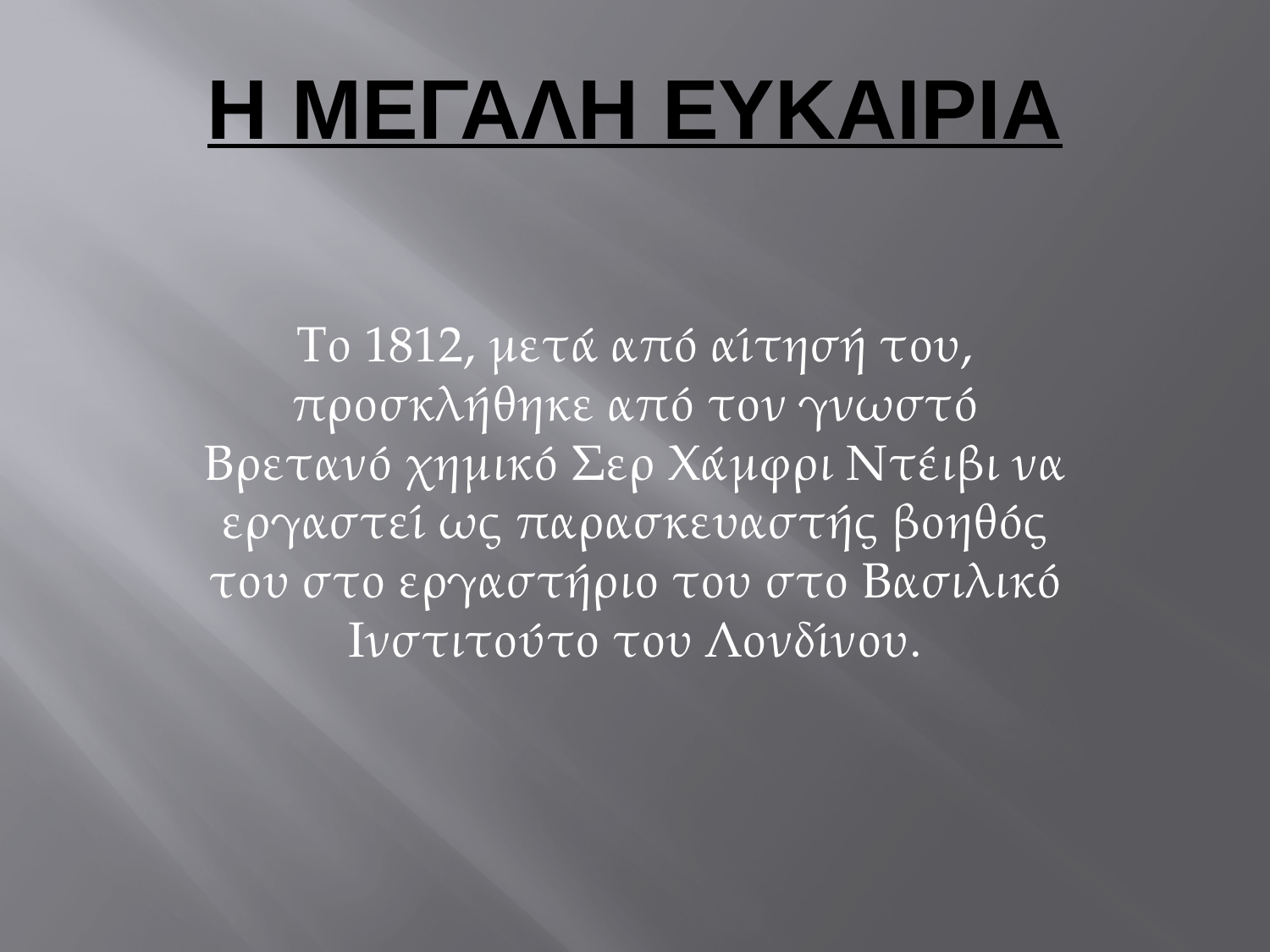

# Η ΜΕΓΑΛΗ ΕΥΚΑΙΡΙΑ
Το 1812, μετά από αίτησή του, προσκλήθηκε από τον γνωστό Βρετανό χημικό Σερ Χάμφρι Ντέιβι να εργαστεί ως παρασκευαστής βοηθός του στο εργαστήριο του στο Βασιλικό Ινστιτούτο του Λονδίνου.